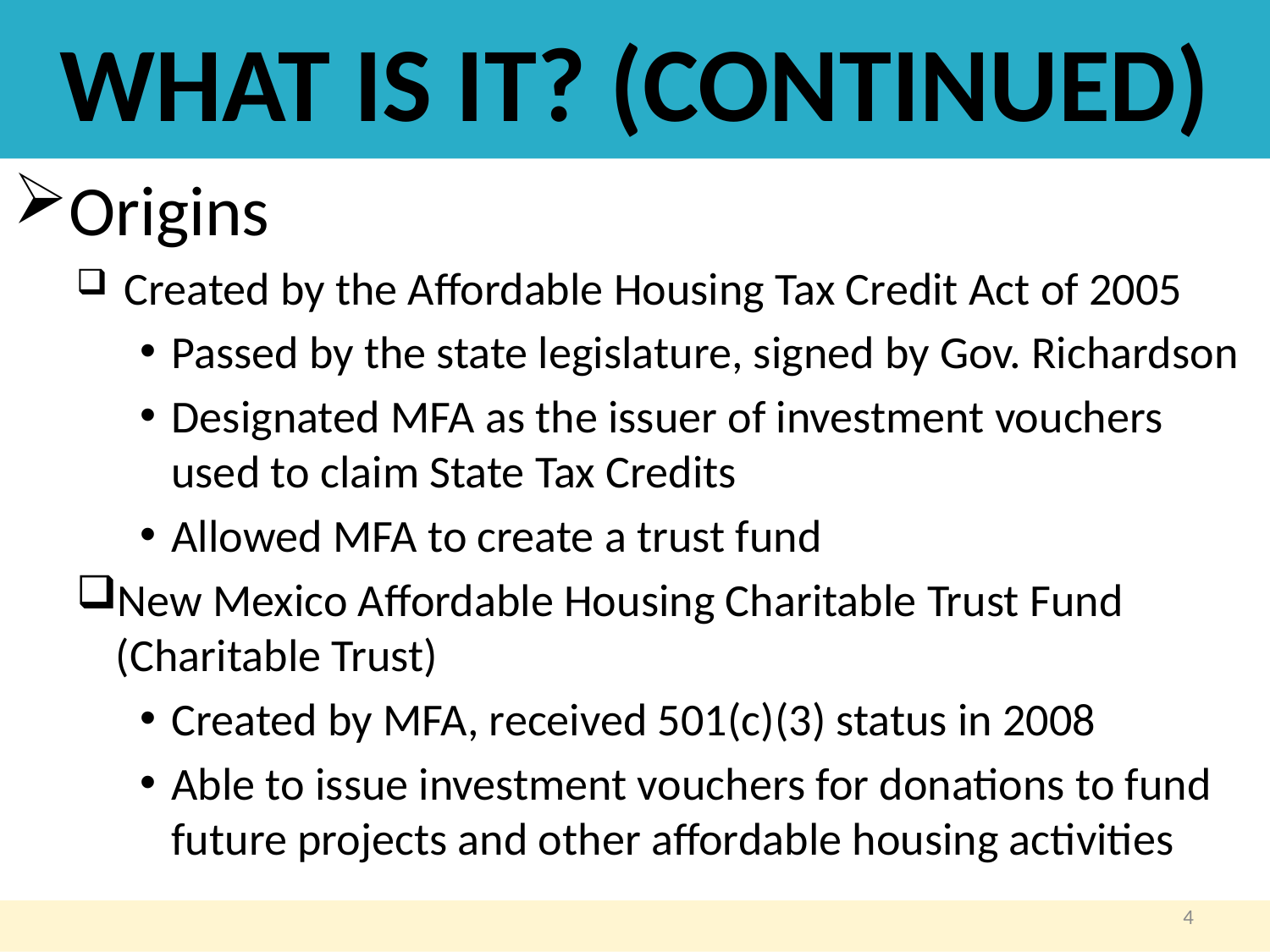

# WHAT IS IT? (CONTINUED)
Origins
 Created by the Affordable Housing Tax Credit Act of 2005
Passed by the state legislature, signed by Gov. Richardson
Designated MFA as the issuer of investment vouchers used to claim State Tax Credits
Allowed MFA to create a trust fund
New Mexico Affordable Housing Charitable Trust Fund (Charitable Trust)
Created by MFA, received 501(c)(3) status in 2008
Able to issue investment vouchers for donations to fund future projects and other affordable housing activities

4